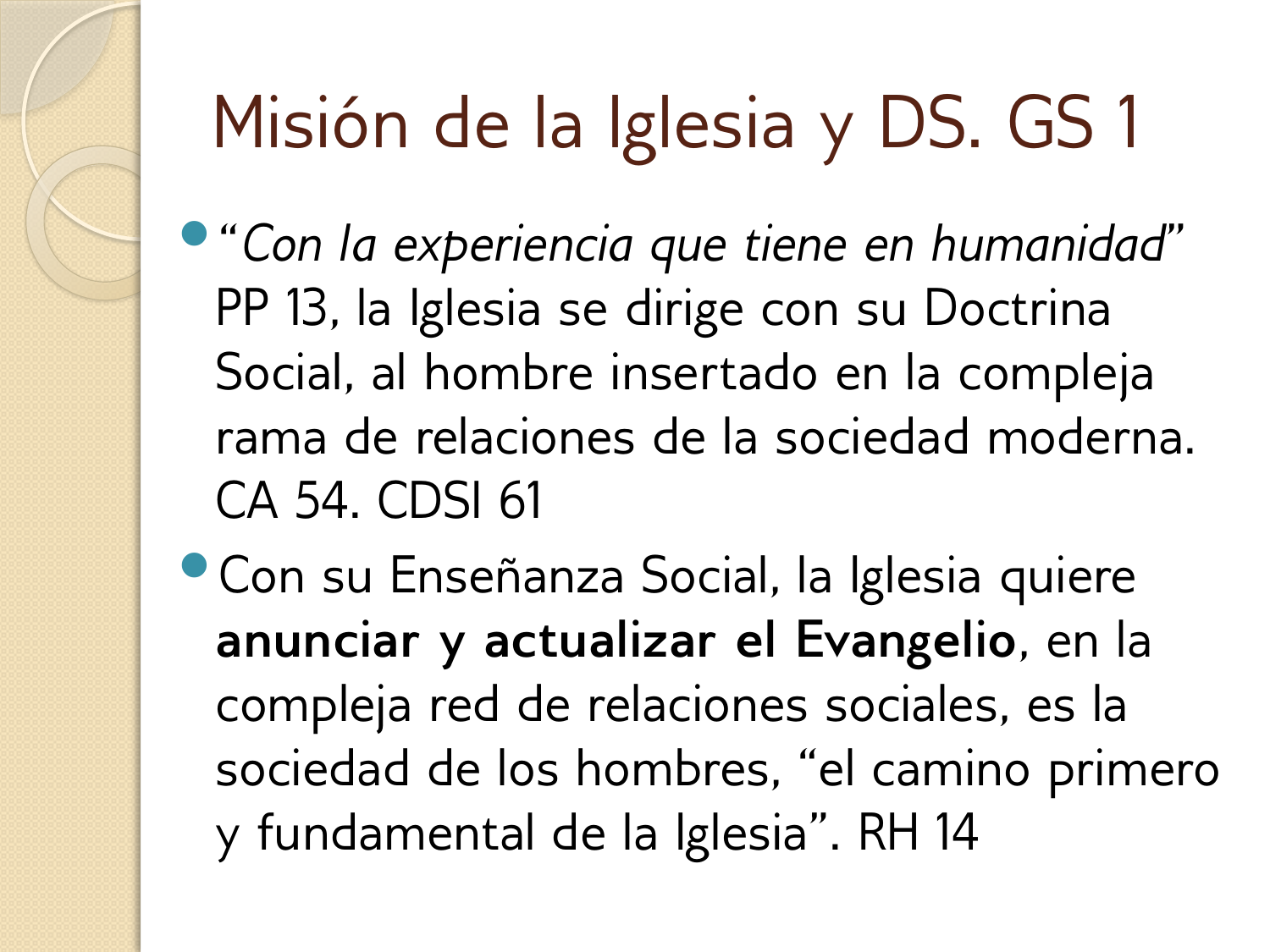

# Misión de la Iglesia y DS. GS 1
“Con la experiencia que tiene en humanidad” PP 13, la Iglesia se dirige con su Doctrina Social, al hombre insertado en la compleja rama de relaciones de la sociedad moderna. CA 54. CDSI 61
Con su Enseñanza Social, la Iglesia quiere anunciar y actualizar el Evangelio, en la compleja red de relaciones sociales, es la sociedad de los hombres, “el camino primero y fundamental de la Iglesia”. RH 14